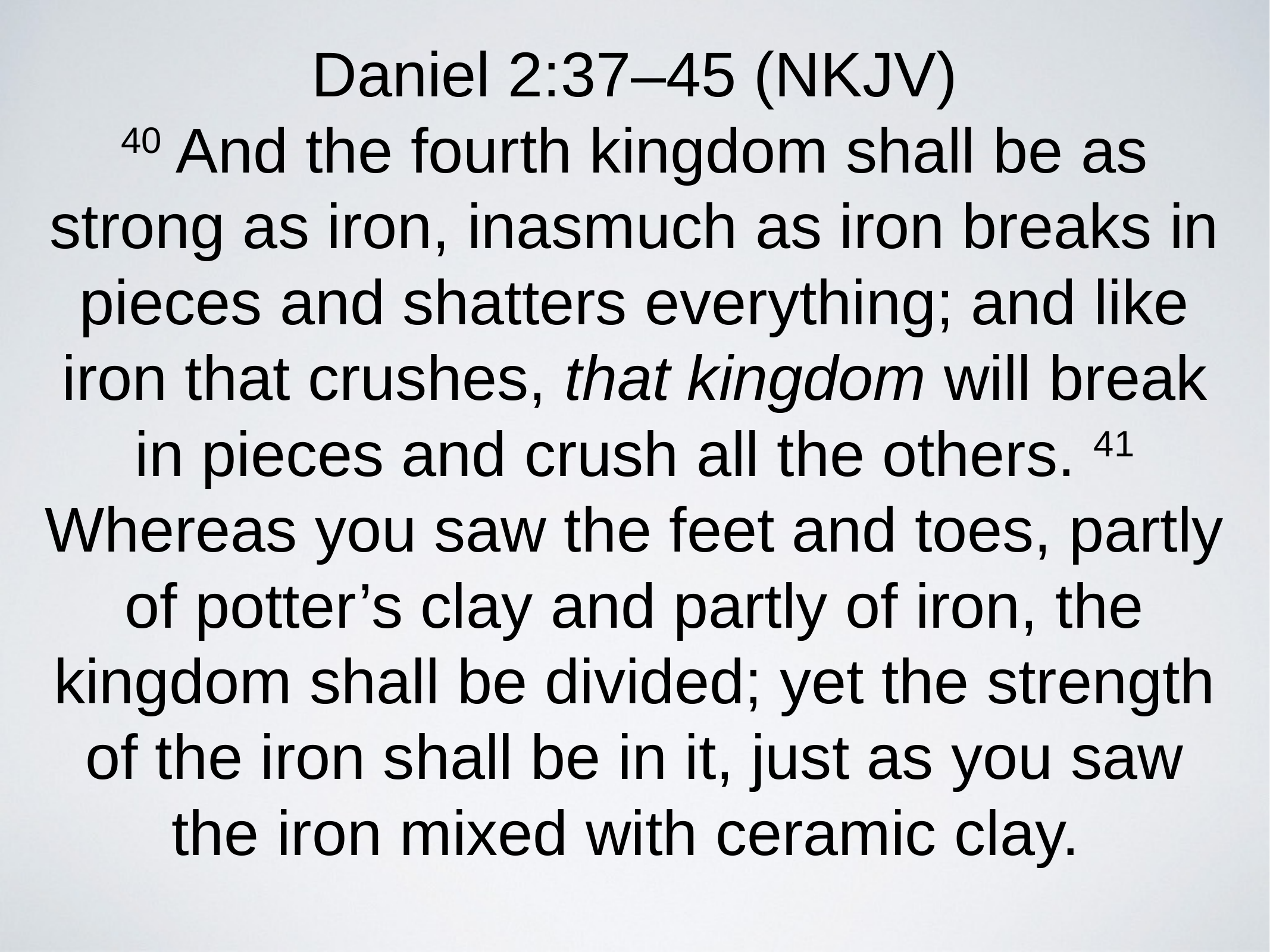

Daniel 2:37–45 (NKJV)
40 And the fourth kingdom shall be as strong as iron, inasmuch as iron breaks in pieces and shatters everything; and like iron that crushes, that kingdom will break in pieces and crush all the others. 41 Whereas you saw the feet and toes, partly of potter’s clay and partly of iron, the kingdom shall be divided; yet the strength of the iron shall be in it, just as you saw the iron mixed with ceramic clay.